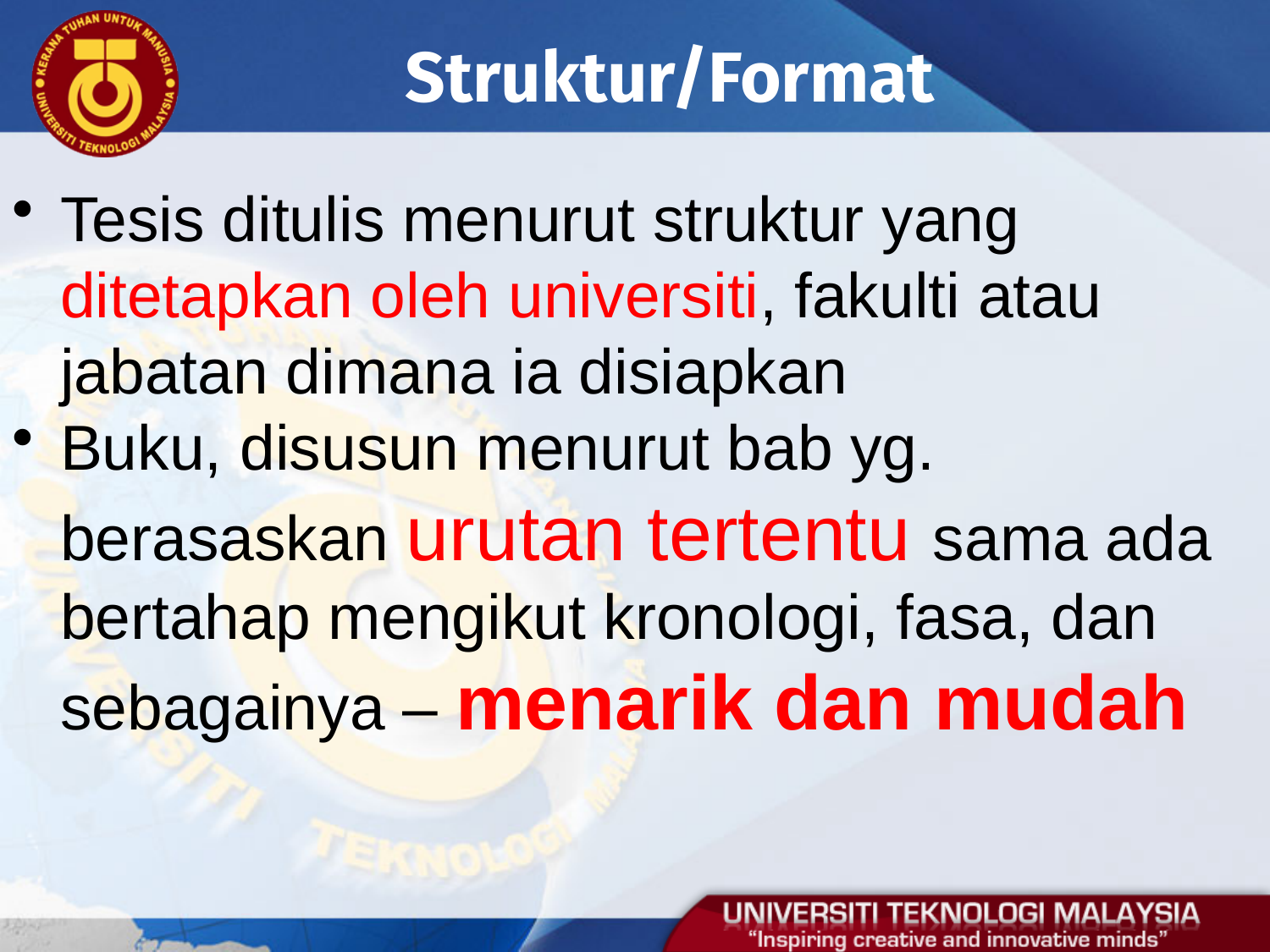

# Struktur/Format
Tesis ditulis menurut struktur yang ditetapkan oleh universiti, fakulti atau jabatan dimana ia disiapkan
Buku, disusun menurut bab yg. berasaskan urutan tertentu sama ada bertahap mengikut kronologi, fasa, dan sebagainya – menarik dan mudah